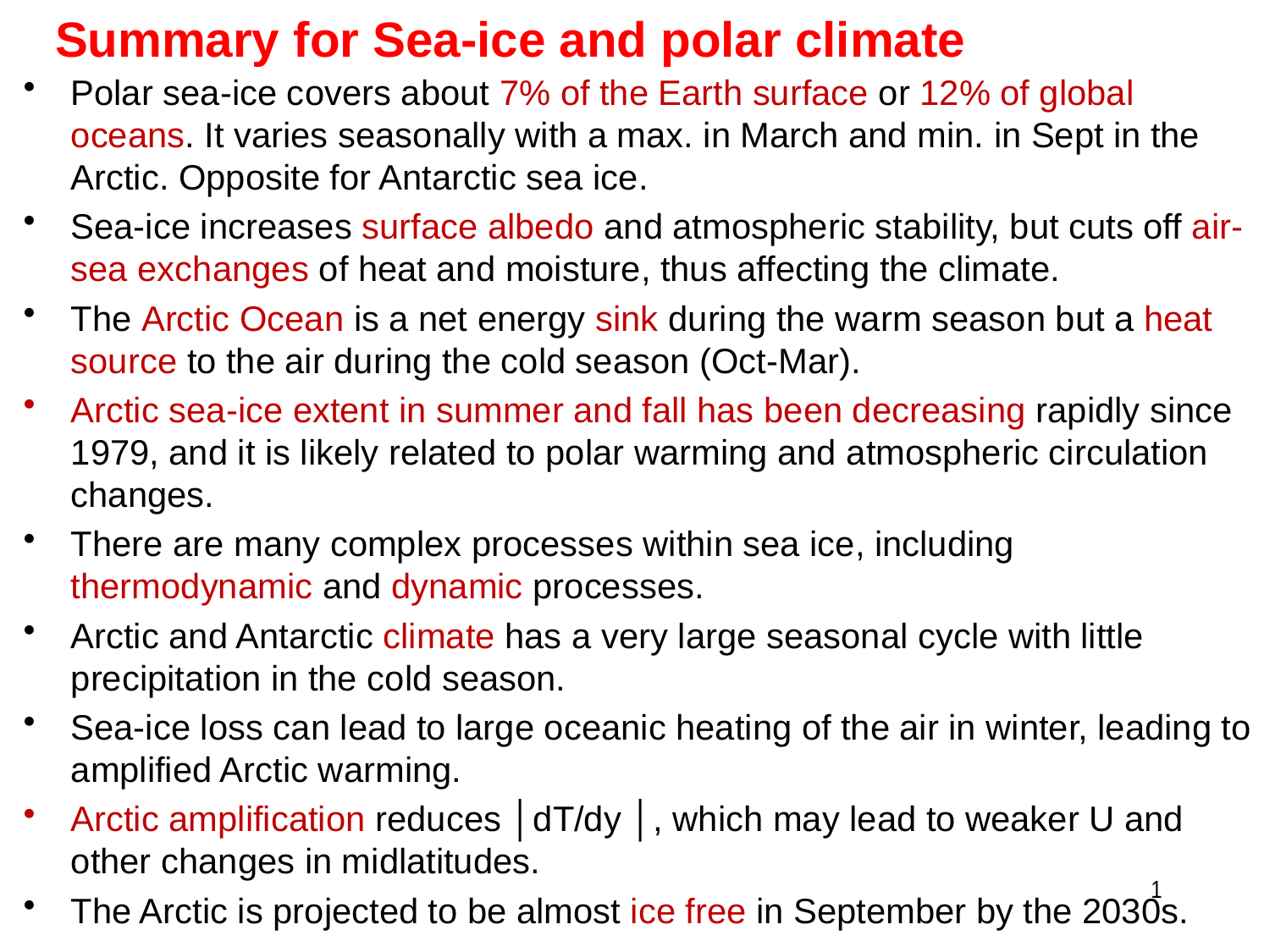

# Summary for Sea-ice and polar climate
Polar sea-ice covers about 7% of the Earth surface or 12% of global oceans. It varies seasonally with a max. in March and min. in Sept in the Arctic. Opposite for Antarctic sea ice.
Sea-ice increases surface albedo and atmospheric stability, but cuts off air-sea exchanges of heat and moisture, thus affecting the climate.
The Arctic Ocean is a net energy sink during the warm season but a heat source to the air during the cold season (Oct-Mar).
Arctic sea-ice extent in summer and fall has been decreasing rapidly since 1979, and it is likely related to polar warming and atmospheric circulation changes.
There are many complex processes within sea ice, including thermodynamic and dynamic processes.
Arctic and Antarctic climate has a very large seasonal cycle with little precipitation in the cold season.
Sea-ice loss can lead to large oceanic heating of the air in winter, leading to amplified Arctic warming.
Arctic amplification reduces │dT/dy │, which may lead to weaker U and other changes in midlatitudes.
The Arctic is projected to be almost ice free in September by the 2030s.
1